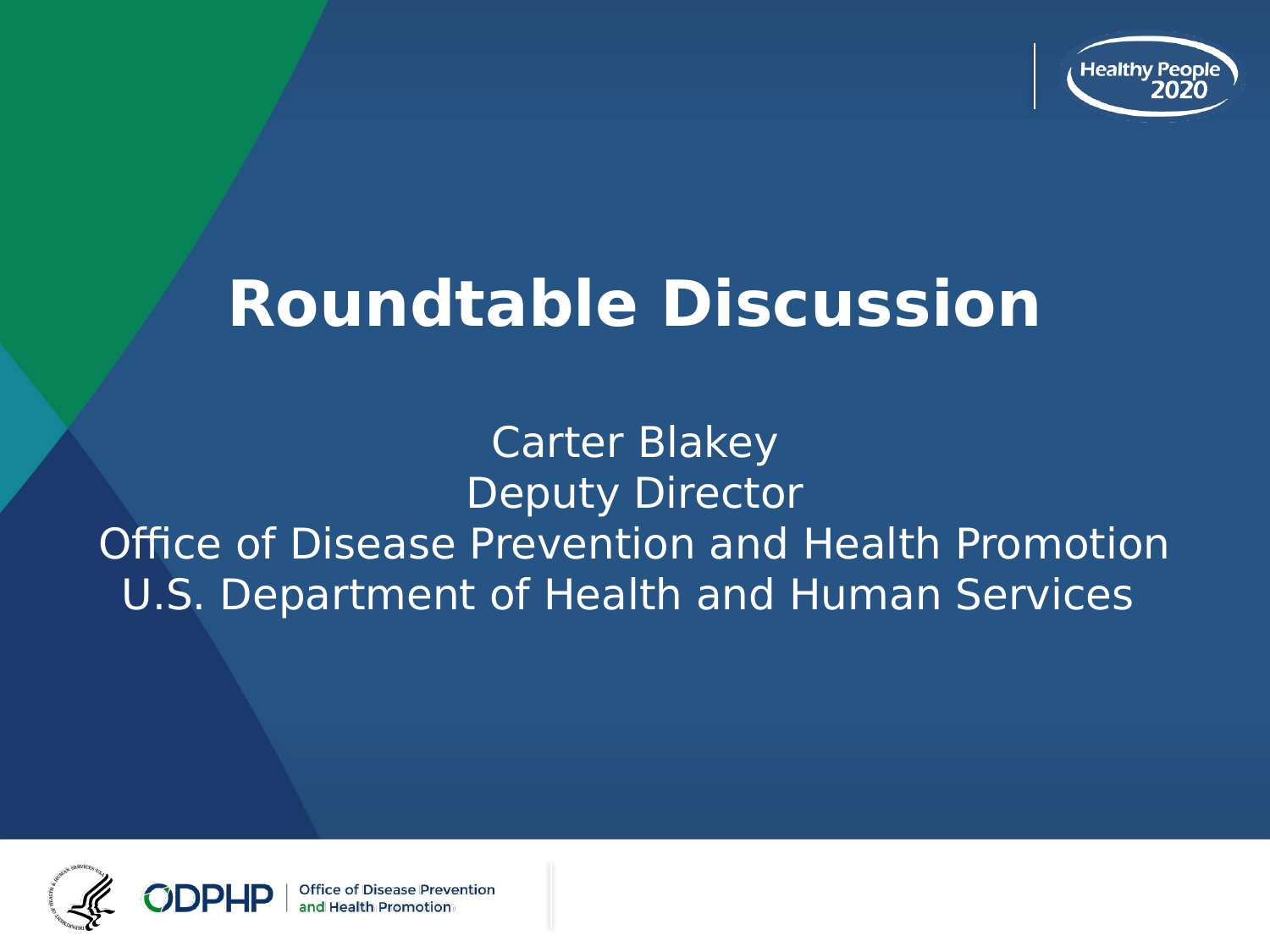

# Roundtable Discussion Carter Blakey Deputy Director Office of Disease Prevention and Health Promotion U.S. Department of Health and Human Services